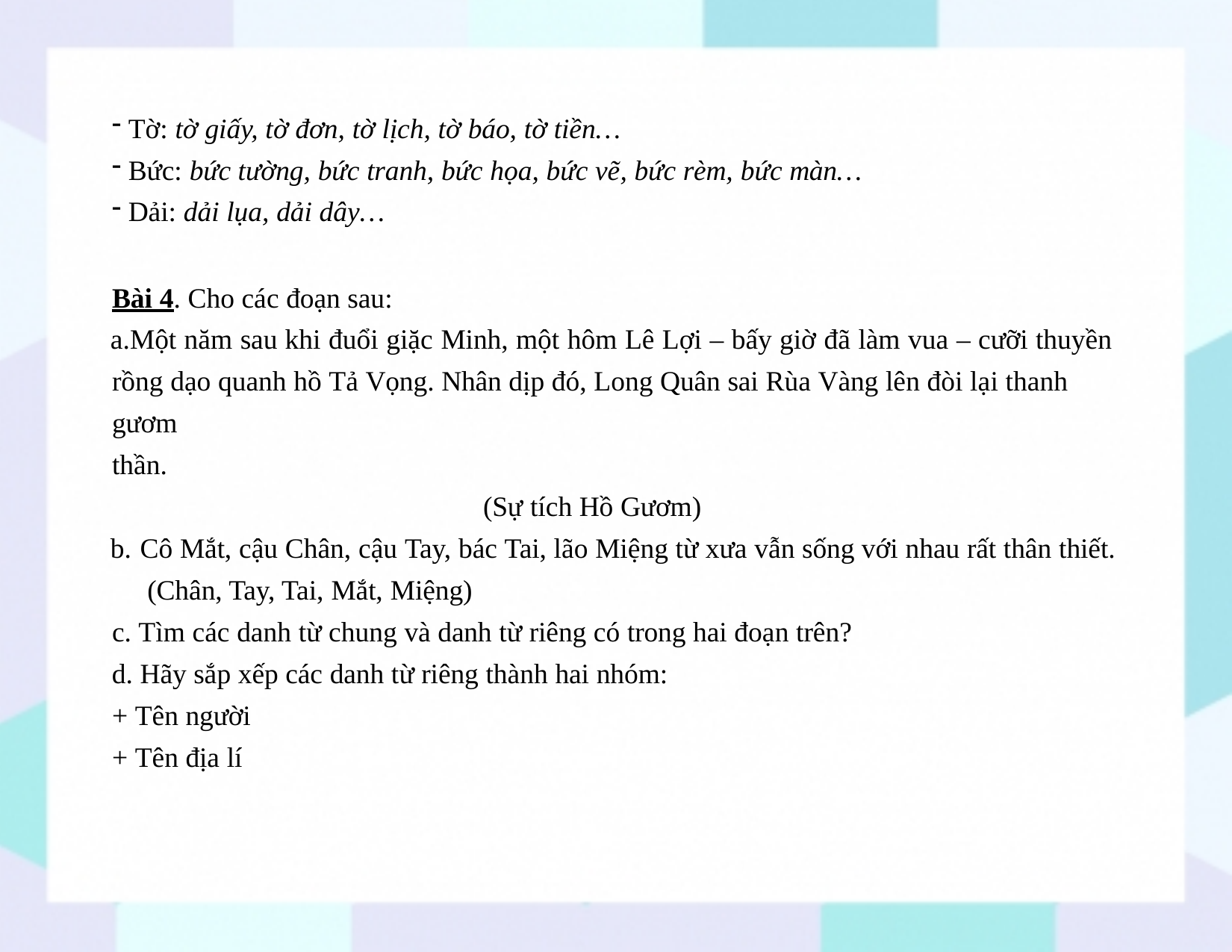

Tờ: tờ giấy, tờ đơn, tờ lịch, tờ báo, tờ tiền…
Bức: bức tường, bức tranh, bức họa, bức vẽ, bức rèm, bức màn…
Dải: dải lụa, dải dây…

Bài 4. Cho các đoạn sau:
Một năm sau khi đuổi giặc Minh, một hôm Lê Lợi – bấy giờ đã làm vua – cưỡi thuyền  rồng dạo quanh hồ Tả Vọng. Nhân dịp đó, Long Quân sai Rùa Vàng lên đòi lại thanh gươm
thần.
(Sự tích Hồ Gươm)
Cô Mắt, cậu Chân, cậu Tay, bác Tai, lão Miệng từ xưa vẫn sống với nhau rất thân thiết.  (Chân, Tay, Tai, Mắt, Miệng)
Tìm các danh từ chung và danh từ riêng có trong hai đoạn trên?
Hãy sắp xếp các danh từ riêng thành hai nhóm:
+ Tên người
+ Tên địa lí